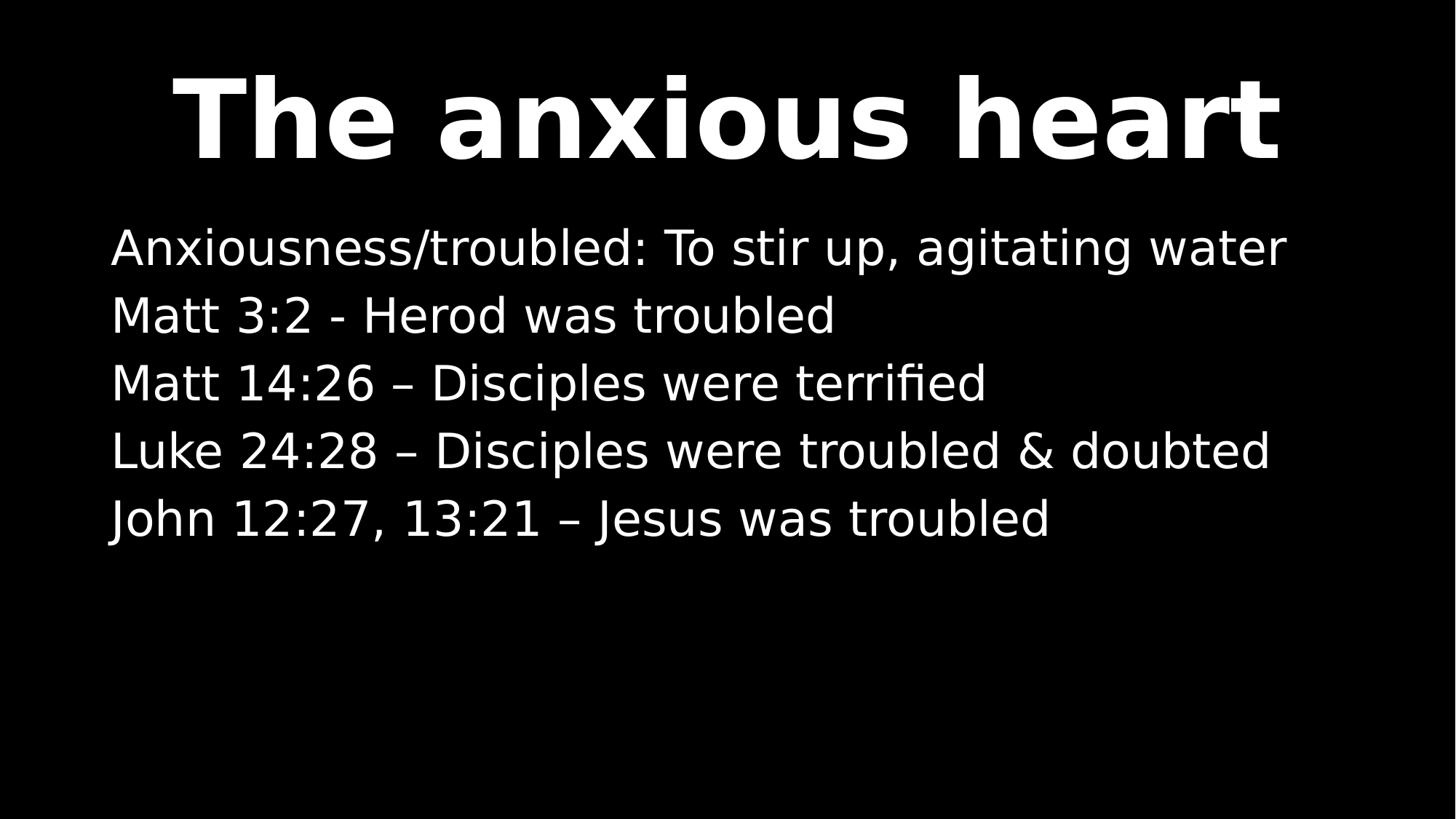

# The anxious heart
Anxiousness/troubled: To stir up, agitating water
Matt 3:2 - Herod was troubled
Matt 14:26 – Disciples were terrified
Luke 24:28 – Disciples were troubled & doubted
John 12:27, 13:21 – Jesus was troubled